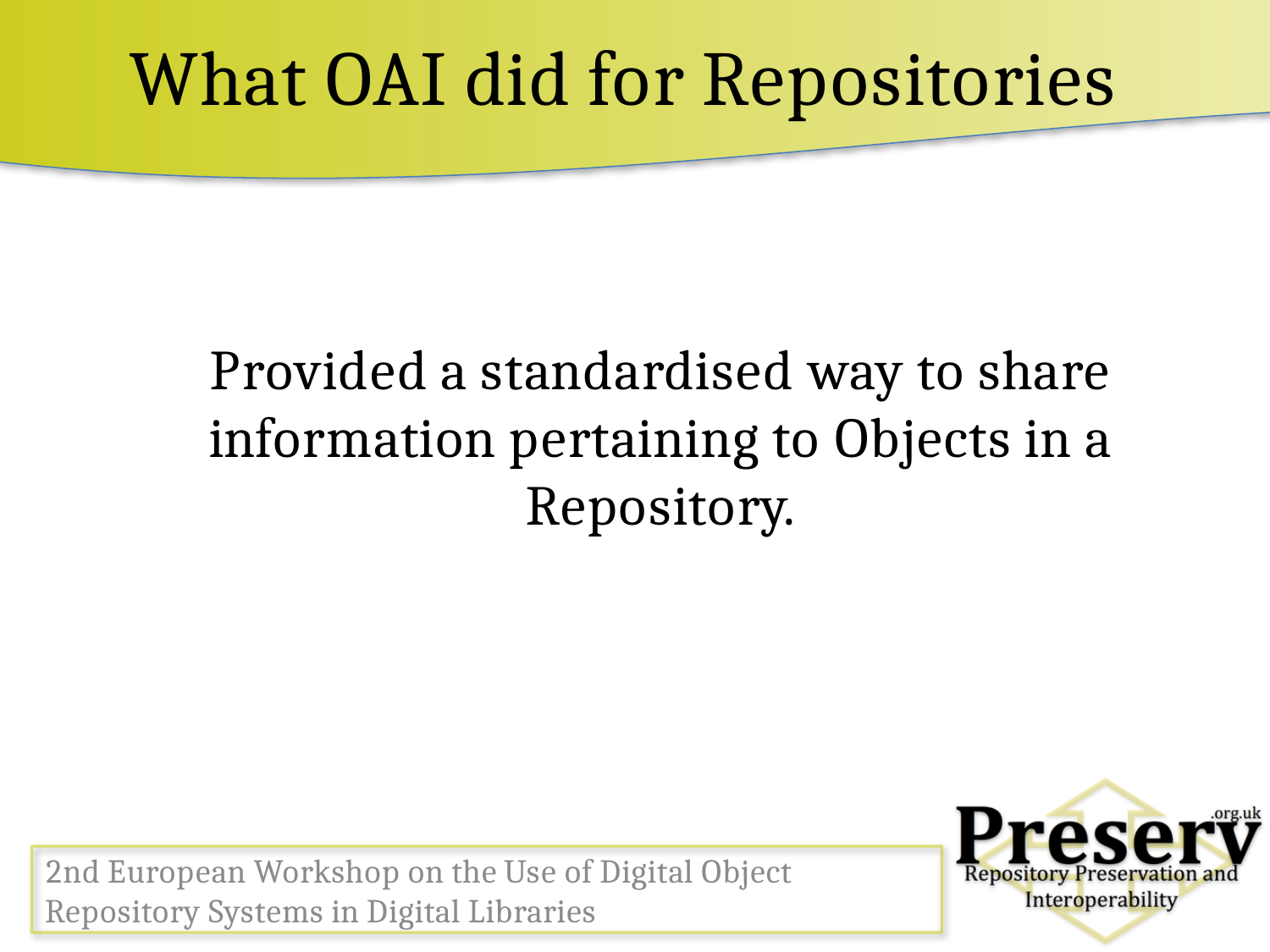

# What OAI did for Repositories

Provided a standardised way to share information pertaining to Objects in a Repository.

2nd European Workshop on the Use of Digital Object Repository Systems in Digital Libraries